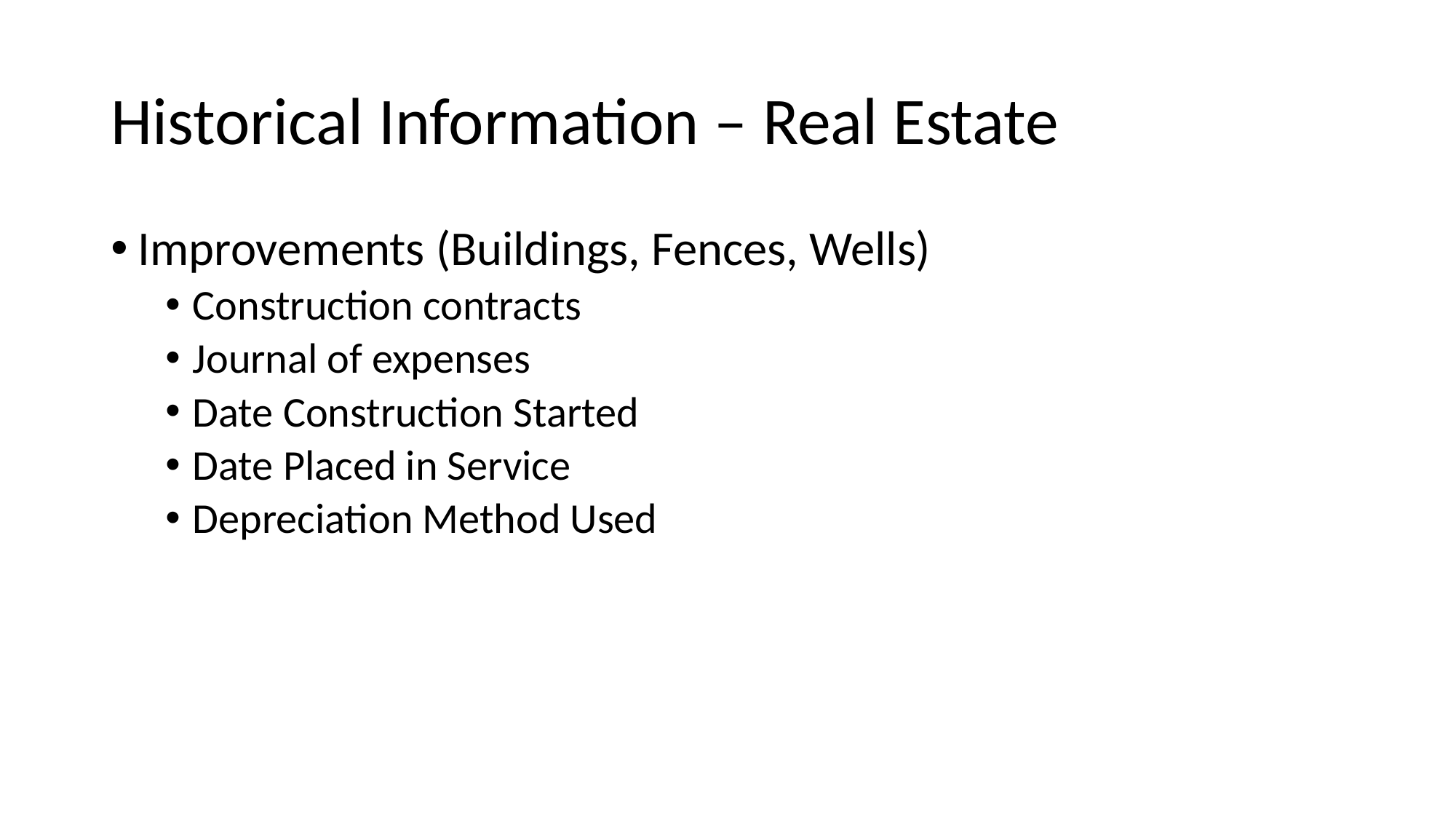

# Historical Information – Real Estate
Improvements (Buildings, Fences, Wells)
Construction contracts
Journal of expenses
Date Construction Started
Date Placed in Service
Depreciation Method Used